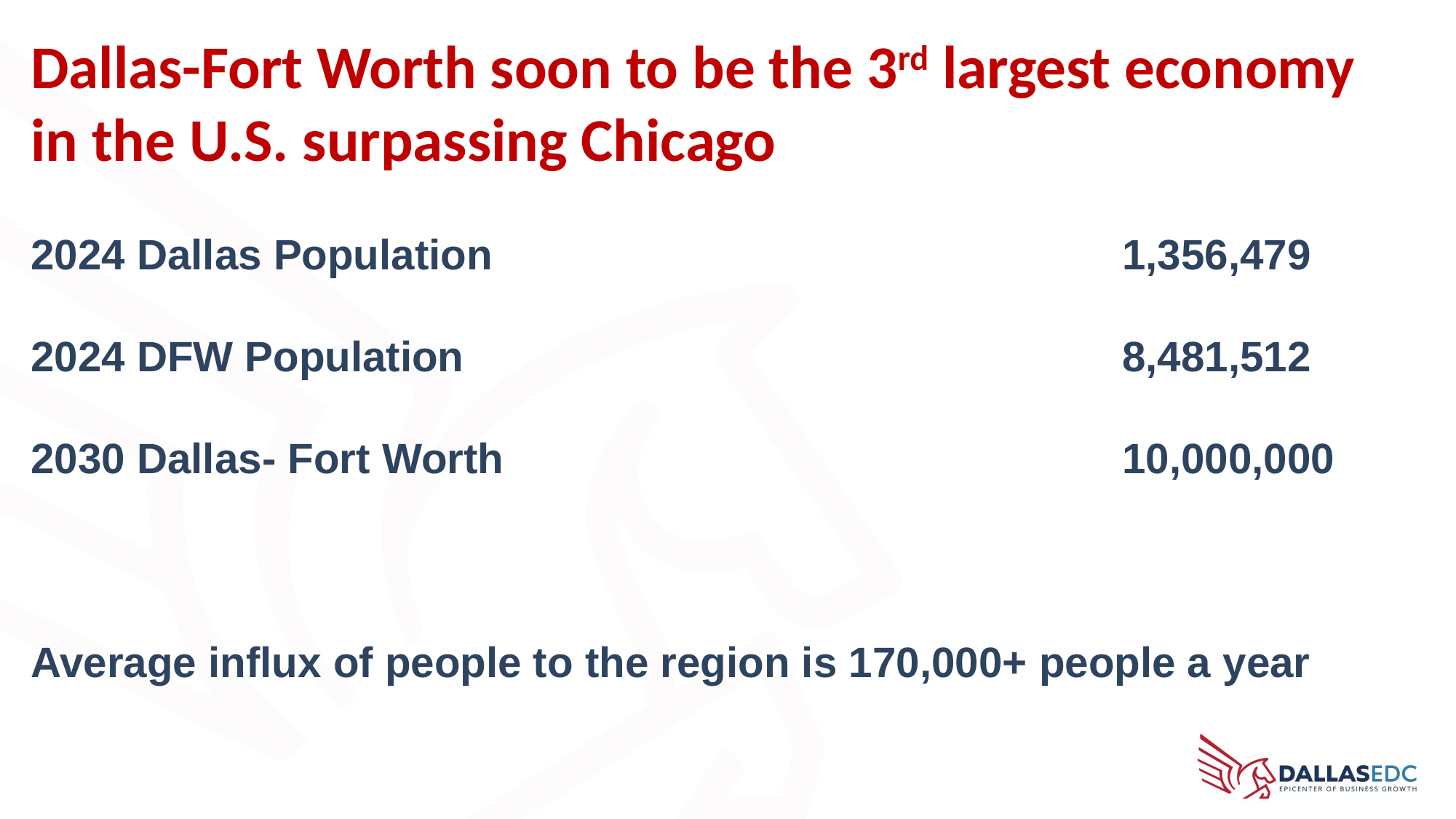

# Dallas-Fort Worth soon to be the 3rd largest economy in the U.S. surpassing Chicago
2024 Dallas Population						1,356,479

2024 DFW Population							8,481,512

2030 Dallas- Fort Worth						10,000,000

Average influx of people to the region is 170,000+ people a year